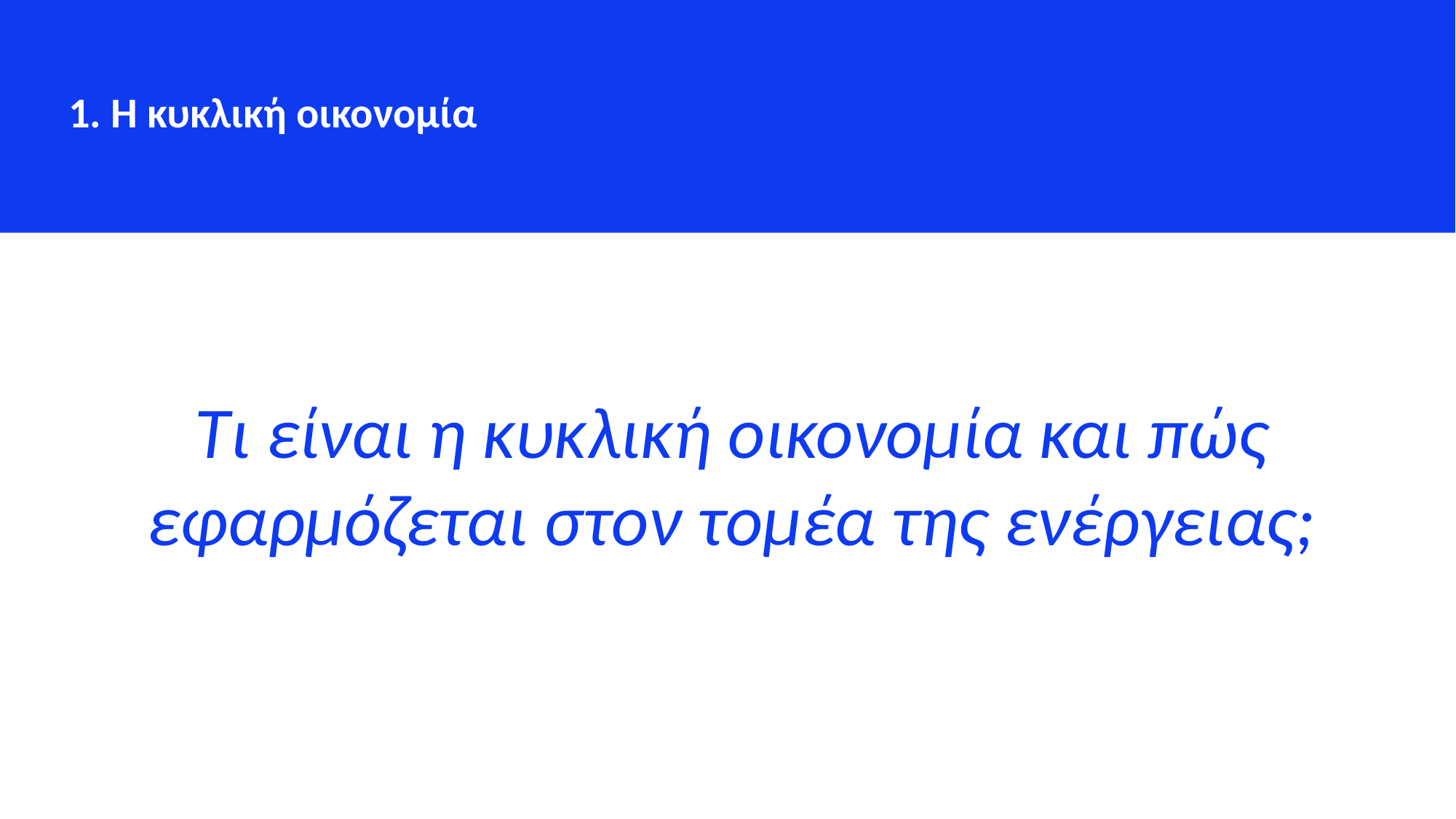

1. Η κυκλική οικονομία

Τι είναι η κυκλική οικονομία και πώς εφαρμόζεται στον τομέα της ενέργειας;